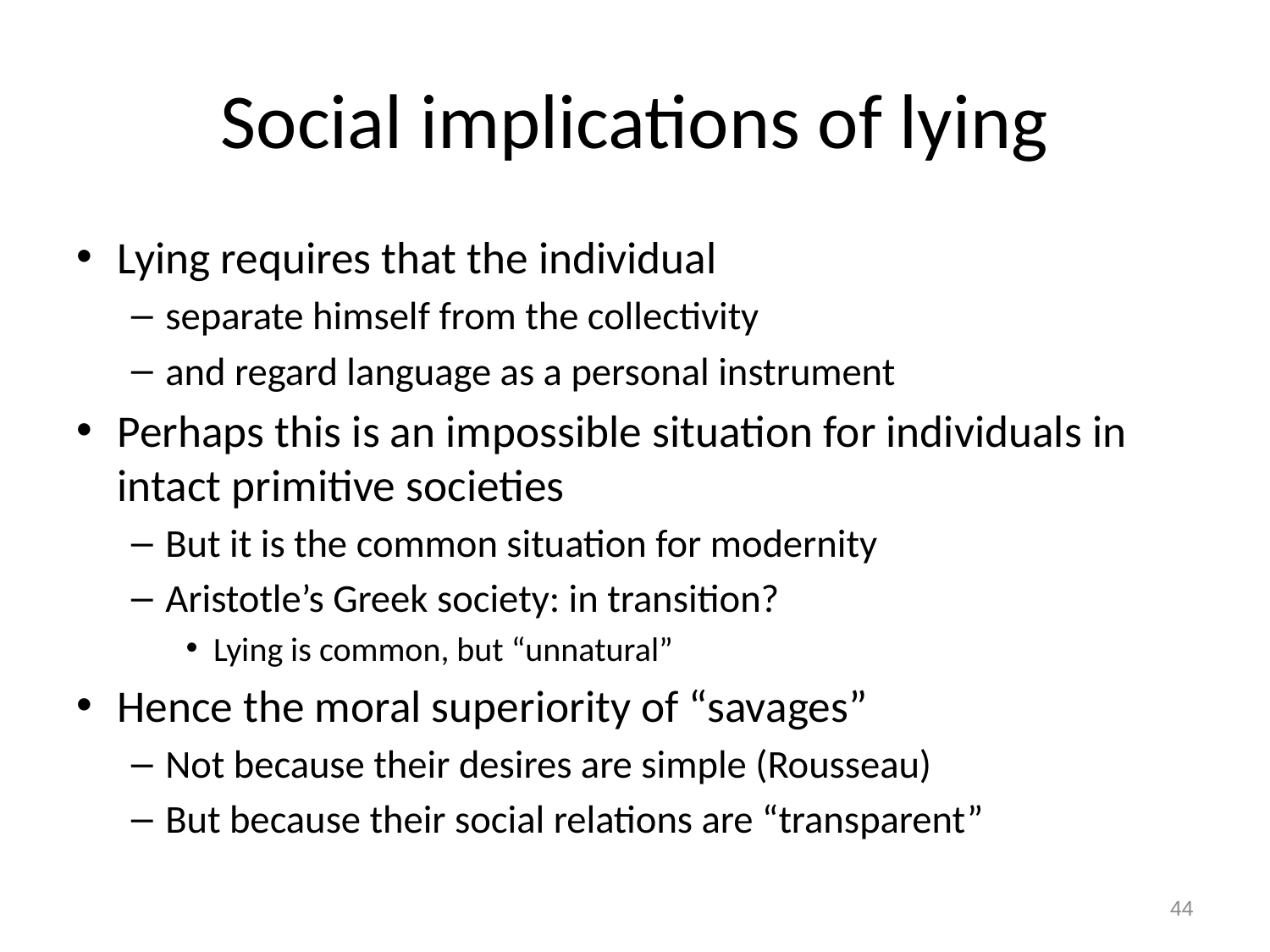

# Social implications of lying
Lying requires that the individual
separate himself from the collectivity
and regard language as a personal instrument
Perhaps this is an impossible situation for individuals in intact primitive societies
But it is the common situation for modernity
Aristotle’s Greek society: in transition?
Lying is common, but “unnatural”
Hence the moral superiority of “savages”
Not because their desires are simple (Rousseau)
But because their social relations are “transparent”

44